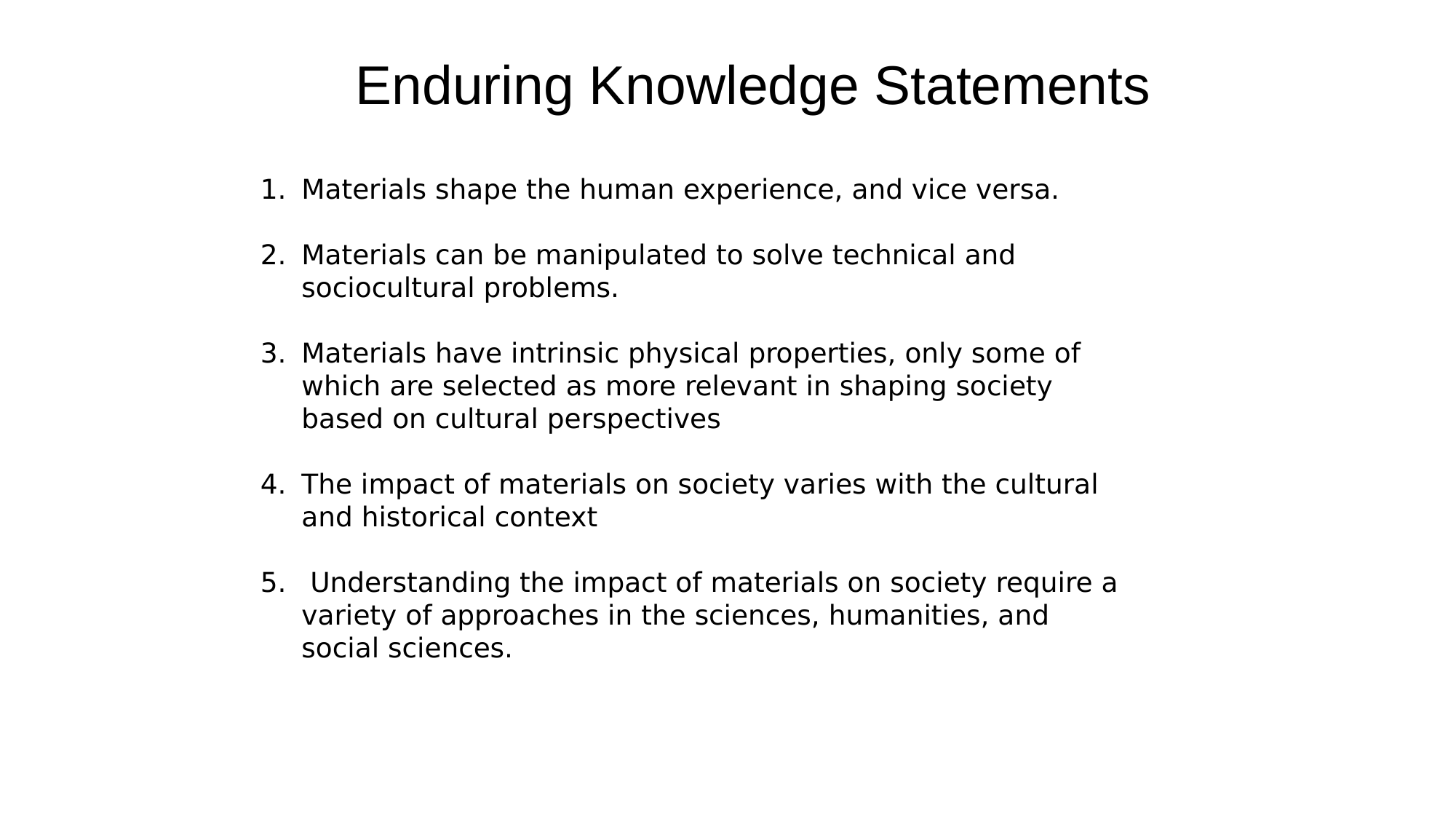

Enduring Knowledge Statements
Materials shape the human experience, and vice versa.

Materials can be manipulated to solve technical and sociocultural problems.

Materials have intrinsic physical properties, only some of which are selected as more relevant in shaping society based on cultural perspectives

The impact of materials on society varies with the cultural and historical context

 Understanding the impact of materials on society require a variety of approaches in the sciences, humanities, and social sciences.